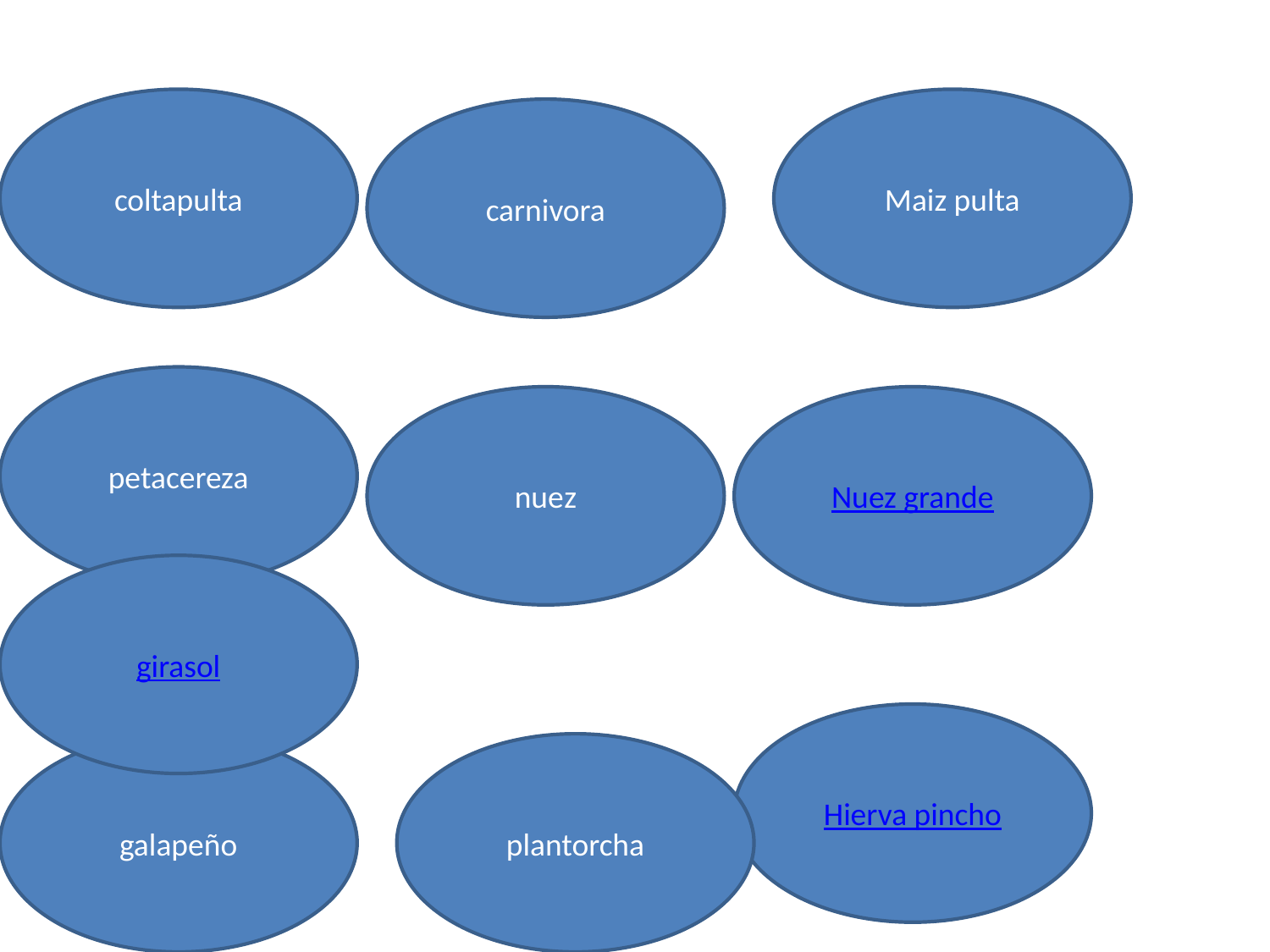

coltapulta
Maiz pulta
carnivora
petacereza
nuez
Nuez grande
girasol
Hierva pincho
galapeño
plantorcha